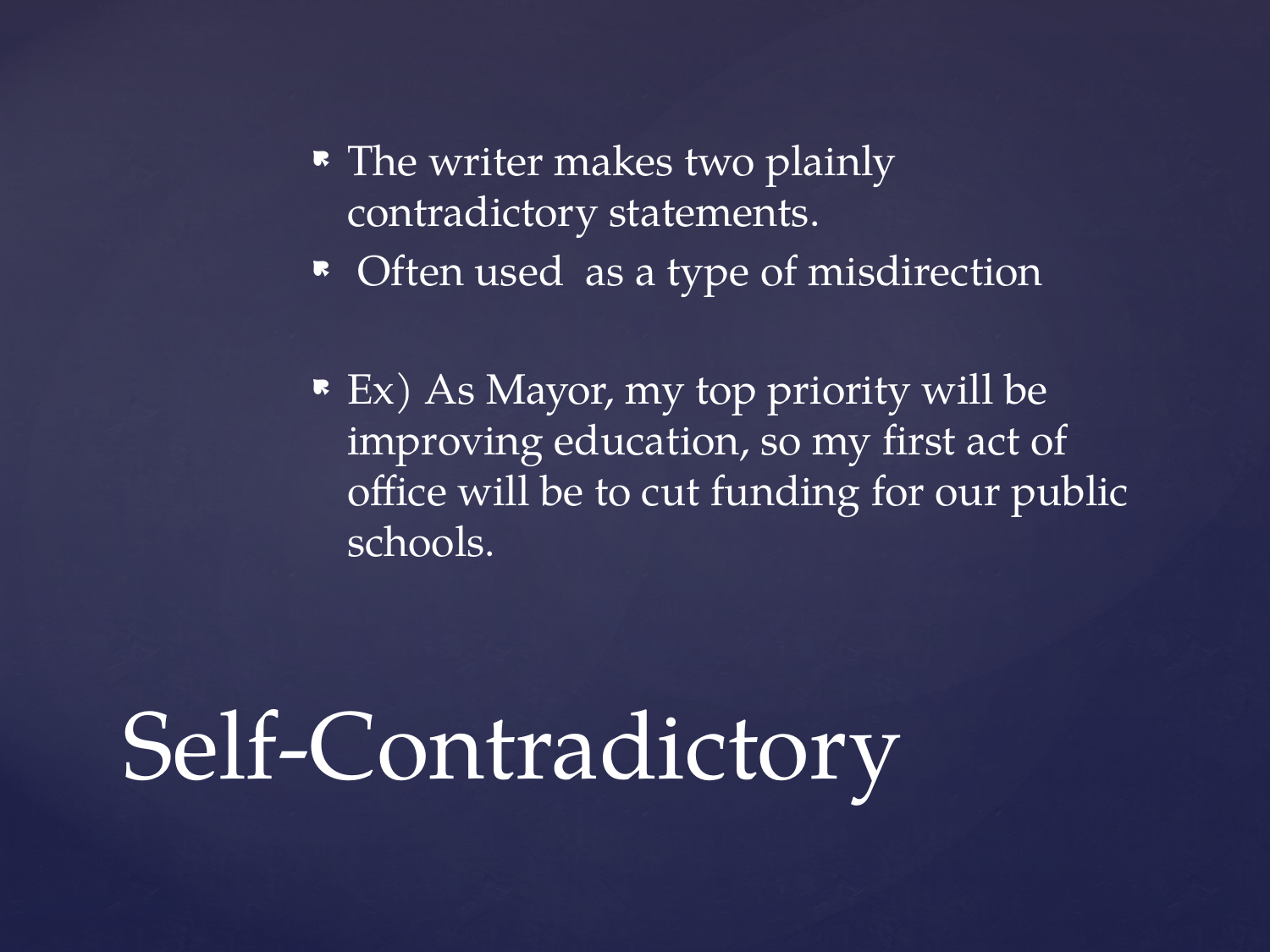

The writer makes two plainly contradictory statements.
 Often used  as a type of misdirection

Ex) As Mayor, my top priority will be improving education, so my first act of office will be to cut funding for our public schools.
# Self-Contradictory